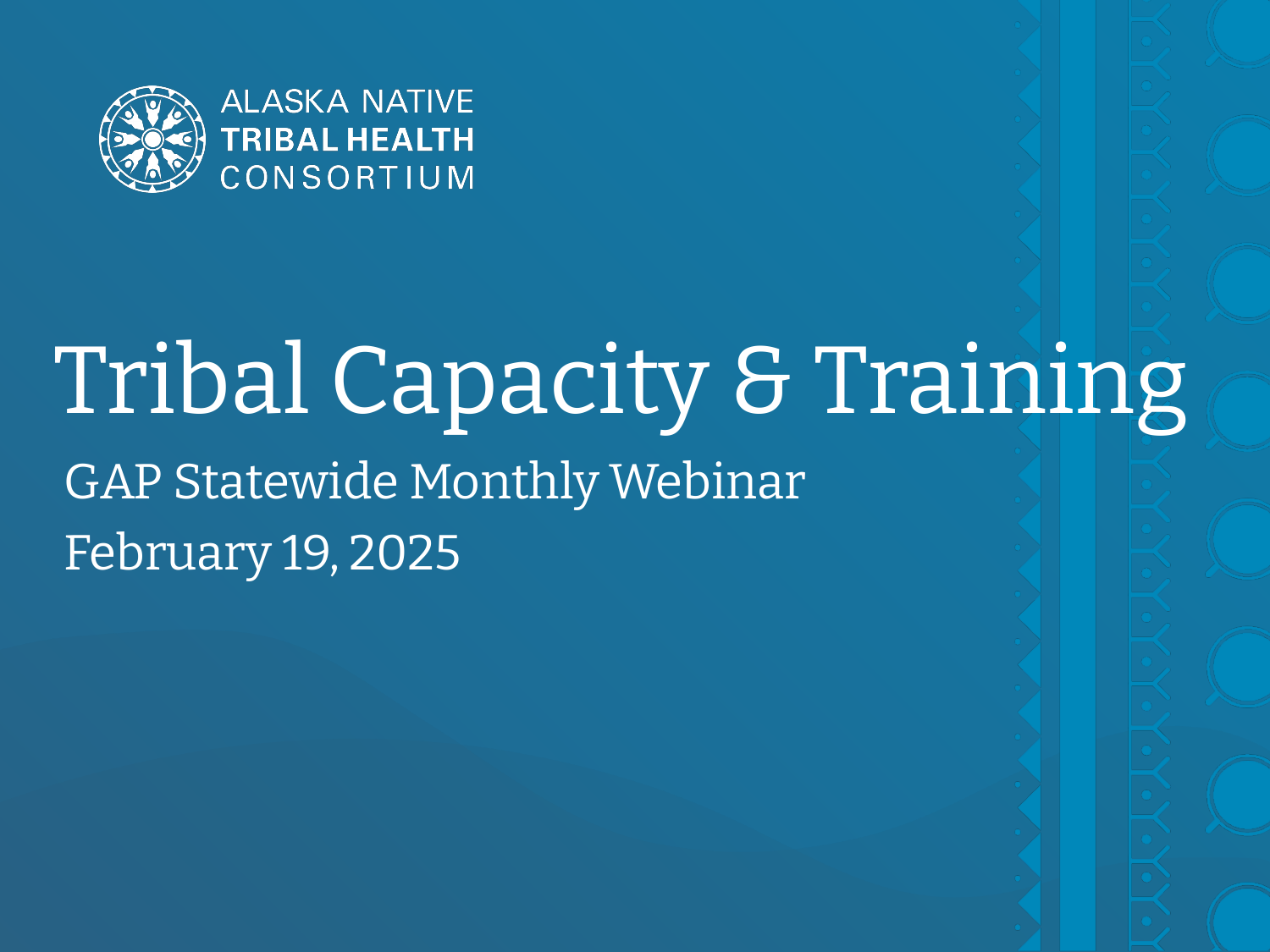

# Tribal Capacity & Training
GAP Statewide Monthly Webinar
February 19, 2025